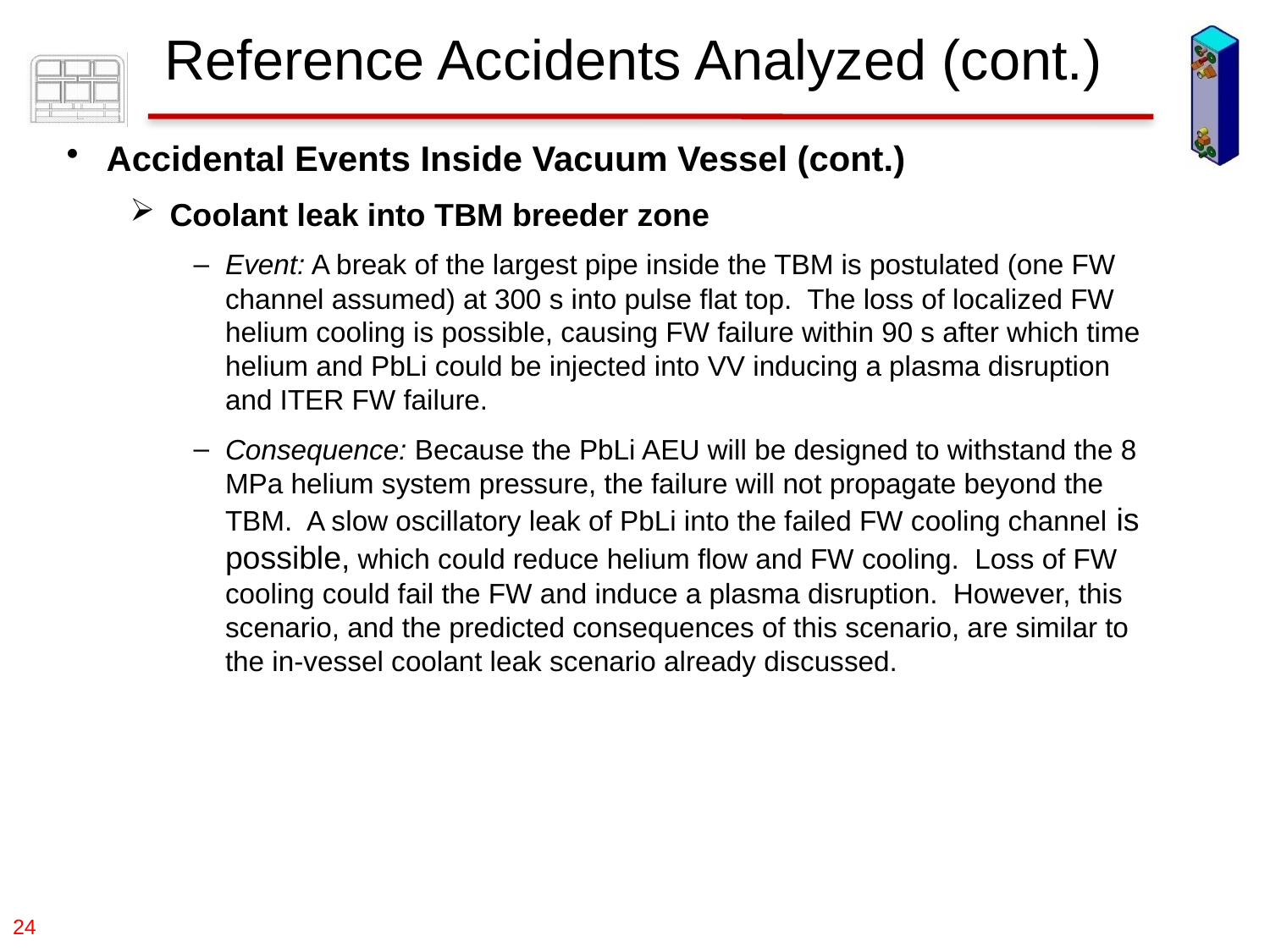

Reference Accidents Analyzed (cont.)
Accidental Events Inside Vacuum Vessel (cont.)
Coolant leak into TBM breeder zone
Event: A break of the largest pipe inside the TBM is postulated (one FW channel assumed) at 300 s into pulse flat top.  The loss of localized FW helium cooling is possible, causing FW failure within 90 s after which time helium and PbLi could be injected into VV inducing a plasma disruption and ITER FW failure.
Consequence: Because the PbLi AEU will be designed to withstand the 8 MPa helium system pressure, the failure will not propagate beyond the TBM.  A slow oscillatory leak of PbLi into the failed FW cooling channel is possible, which could reduce helium flow and FW cooling.  Loss of FW cooling could fail the FW and induce a plasma disruption.  However, this scenario, and the predicted consequences of this scenario, are similar to the in-vessel coolant leak scenario already discussed.
24